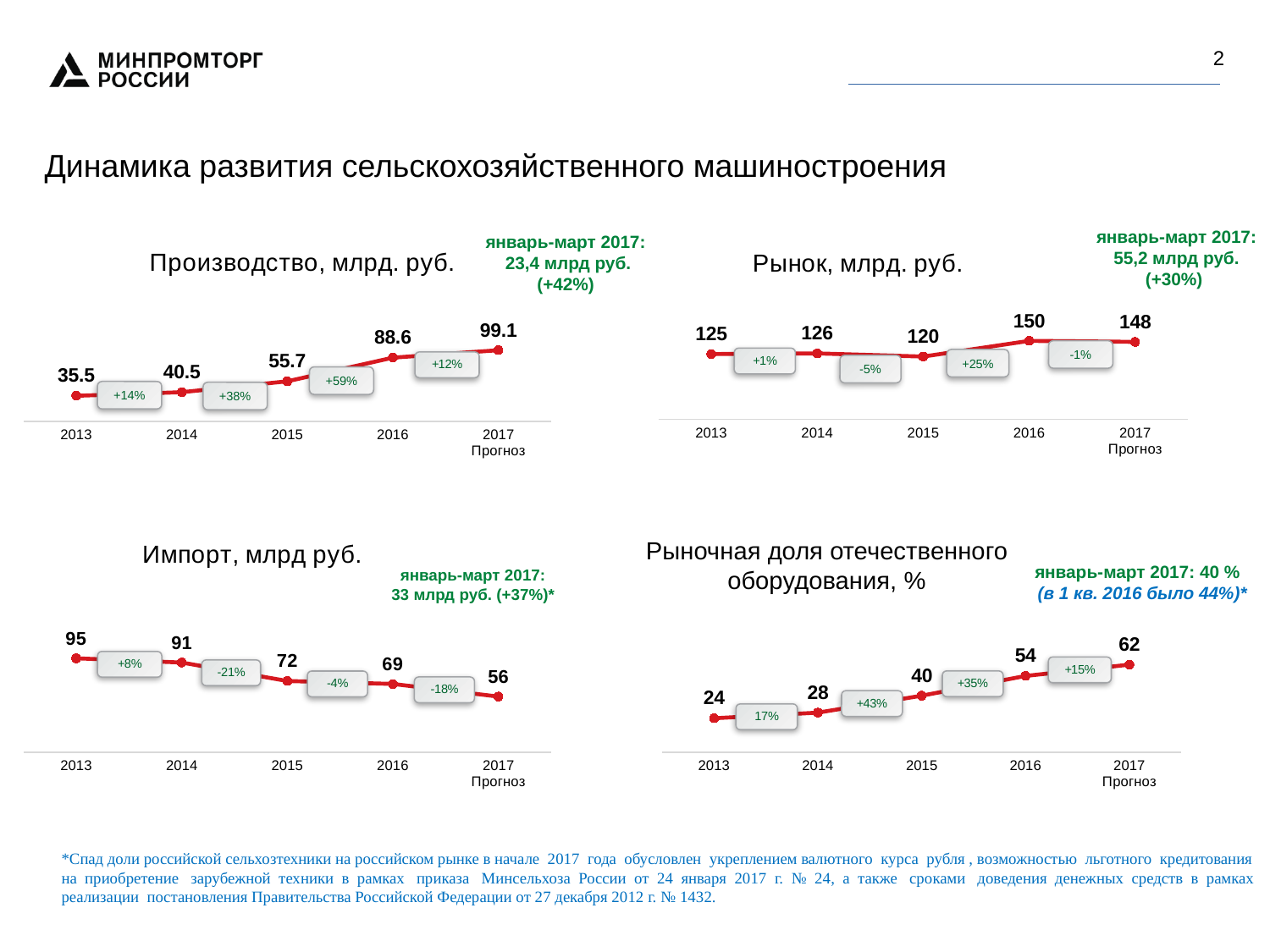

2
Динамика развития сельскохозяйственного машиностроения

### Chart: Рынок, млрд. руб.

| Category | Столбец1 |
|---|---|
| 2013 | 124.74000000000002 |
| 2014 | 126.0 |
| 2015 | 120.0 |
| 2016 | 150.0 |
| 2017
Прогноз | 148.0 |
+25%
-5%
январь-март 2017: 55,2 млрд руб. (+30%)
январь-март 2017:
23,4 млрд руб. (+42%)

### Chart: Производство, млрд. руб.

| Category | Выручка |
|---|---|
| 2013 | 35.5 |
| 2014 | 40.5 |
| 2015 | 55.7 |
| 2016 | 88.6 |
| 2017
Прогноз | 99.1 |
+59%
+14%
+38%
-1%

### Chart

| Category | Столбец1 |
|---|---|
| 2013 | 24.0 |
| 2014 | 28.0 |
| 2015 | 40.0 |
| 2016 | 54.0 |
| 2017
Прогноз | 62.0 |
Рыночная доля отечественного оборудования, %

### Chart: Импорт, млрд руб.

| Category | Выручка |
|---|---|
| 2013 | 95.0 |
| 2014 | 90.72 |
| 2015 | 72.0 |
| 2016 | 69.0 |
| 2017
Прогноз | 56.24 |
январь-март 2017: 40 %
(в 1 кв. 2016 было 44%)*
январь-март 2017: 33 млрд руб. (+37%)*
*Спад доли российской сельхозтехники на российском рынке в начале  2017  года  обусловлен  укреплением валютного  курса  рубля , возможностью  льготного  кредитования
на  приобретение   зарубежной  техники  в  рамках   приказа   Минсельхоза  России  от  24  января  2017  г.  №  24,  а  также   сроками   доведения  денежных  средств  в  рамках
реализации  постановления Правительства Российской Федерации от 27 декабря 2012 г. № 1432.